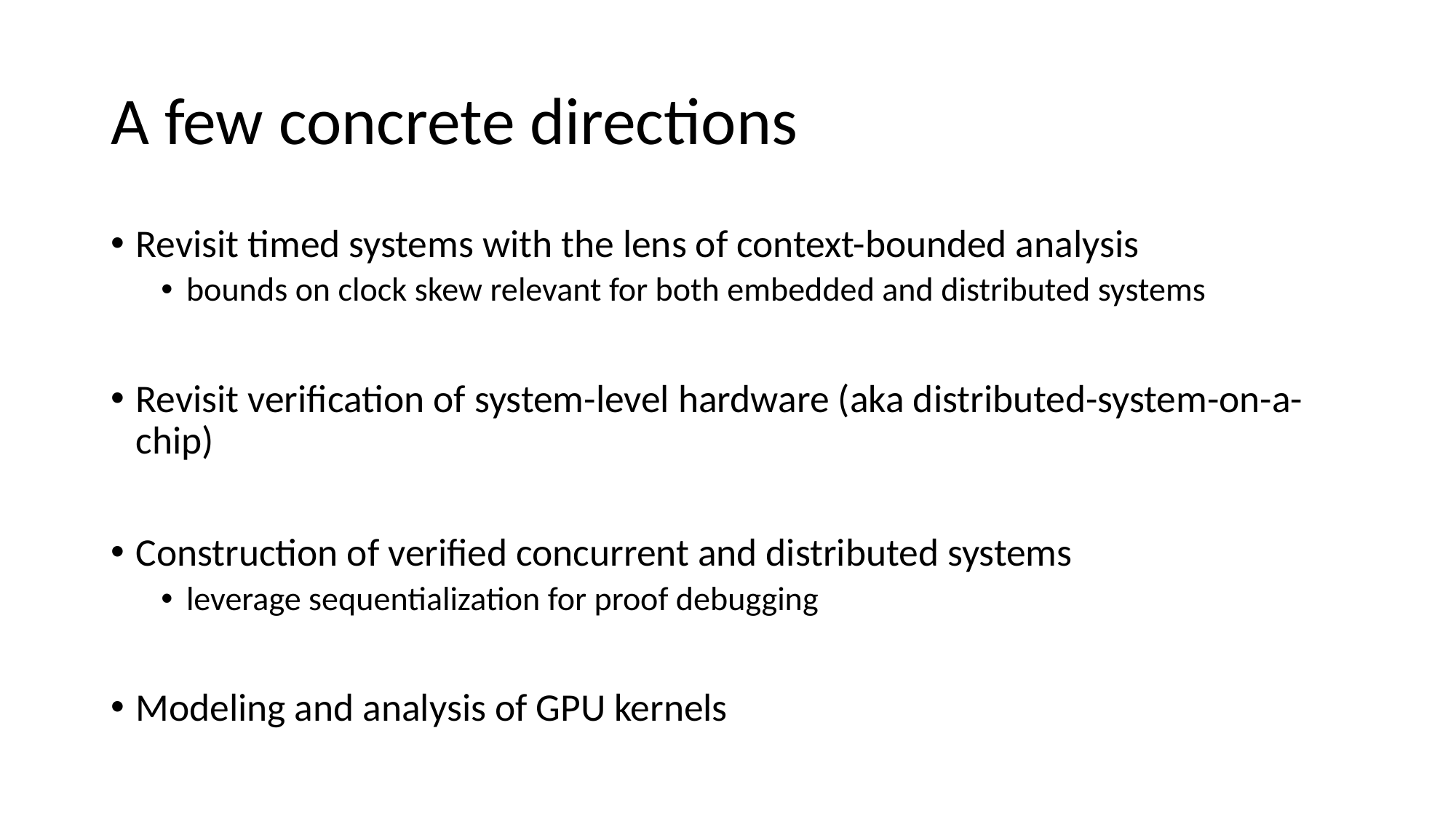

# A few concrete directions
Revisit timed systems with the lens of context-bounded analysis
bounds on clock skew relevant for both embedded and distributed systems

Revisit verification of system-level hardware (aka distributed-system-on-a-chip)

Construction of verified concurrent and distributed systems
leverage sequentialization for proof debugging

Modeling and analysis of GPU kernels